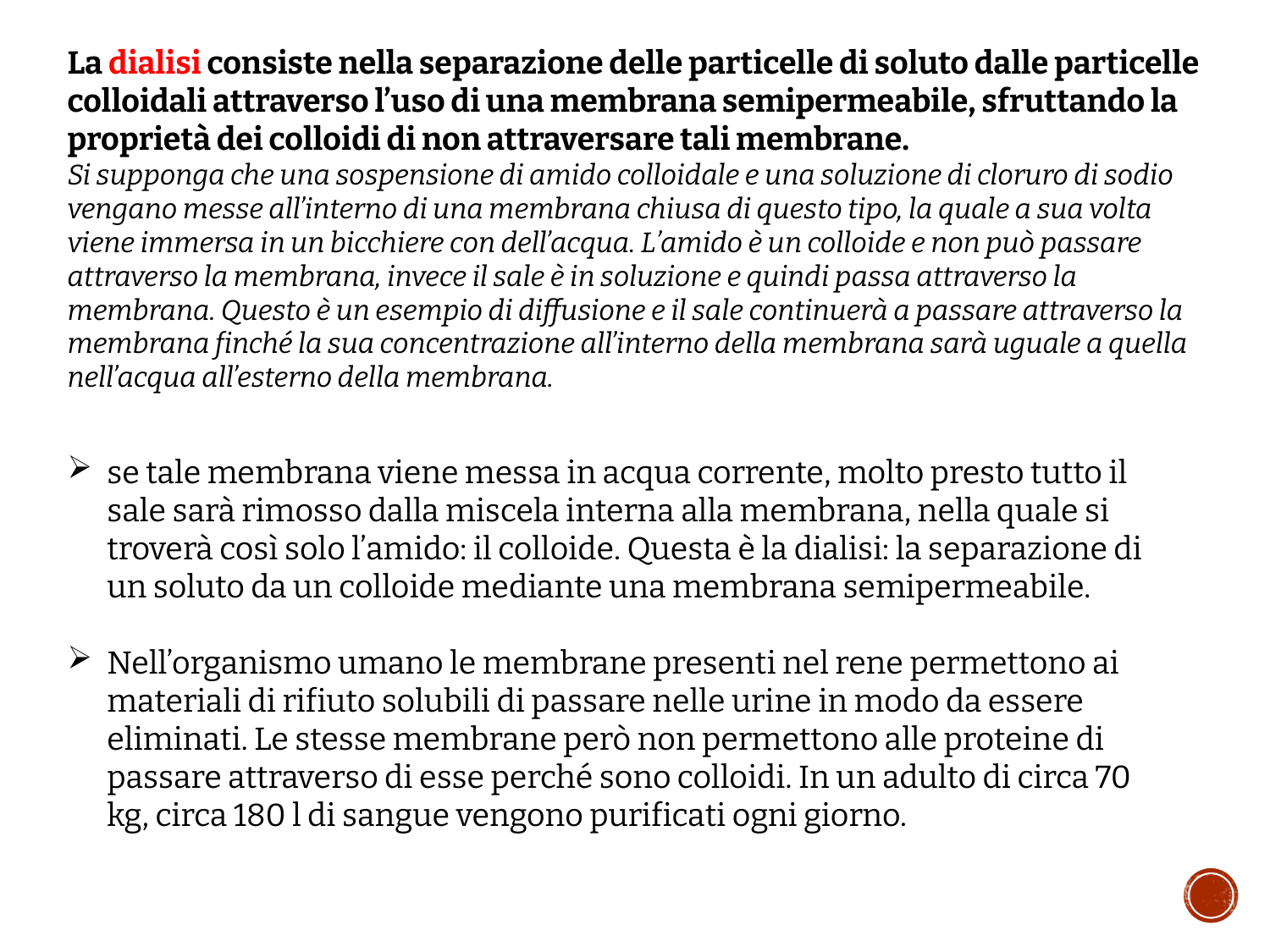

La dialisi consiste nella separazione delle particelle di soluto dalle particelle colloidali attraverso l’uso di una membrana semipermeabile, sfruttando la proprietà dei colloidi di non attraversare tali membrane.
Si supponga che una sospensione di amido colloidale e una soluzione di cloruro di sodio vengano messe all’interno di una membrana chiusa di questo tipo, la quale a sua volta viene immersa in un bicchiere con dell’acqua. L’amido è un colloide e non può passare attraverso la membrana, invece il sale è in soluzione e quindi passa attraverso la membrana. Questo è un esempio di diffusione e il sale continuerà a passare attraverso la membrana finché la sua concentrazione all’interno della membrana sarà uguale a quella nell’acqua all’esterno della membrana.
se tale membrana viene messa in acqua corrente, molto presto tutto il sale sarà rimosso dalla miscela interna alla membrana, nella quale si troverà così solo l’amido: il colloide. Questa è la dialisi: la separazione di un soluto da un colloide mediante una membrana semipermeabile.

Nell’organismo umano le membrane presenti nel rene permettono ai materiali di rifiuto solubili di passare nelle urine in modo da essere eliminati. Le stesse membrane però non permettono alle proteine di passare attraverso di esse perché sono colloidi. In un adulto di circa 70 kg, circa 180 l di sangue vengono purificati ogni giorno.